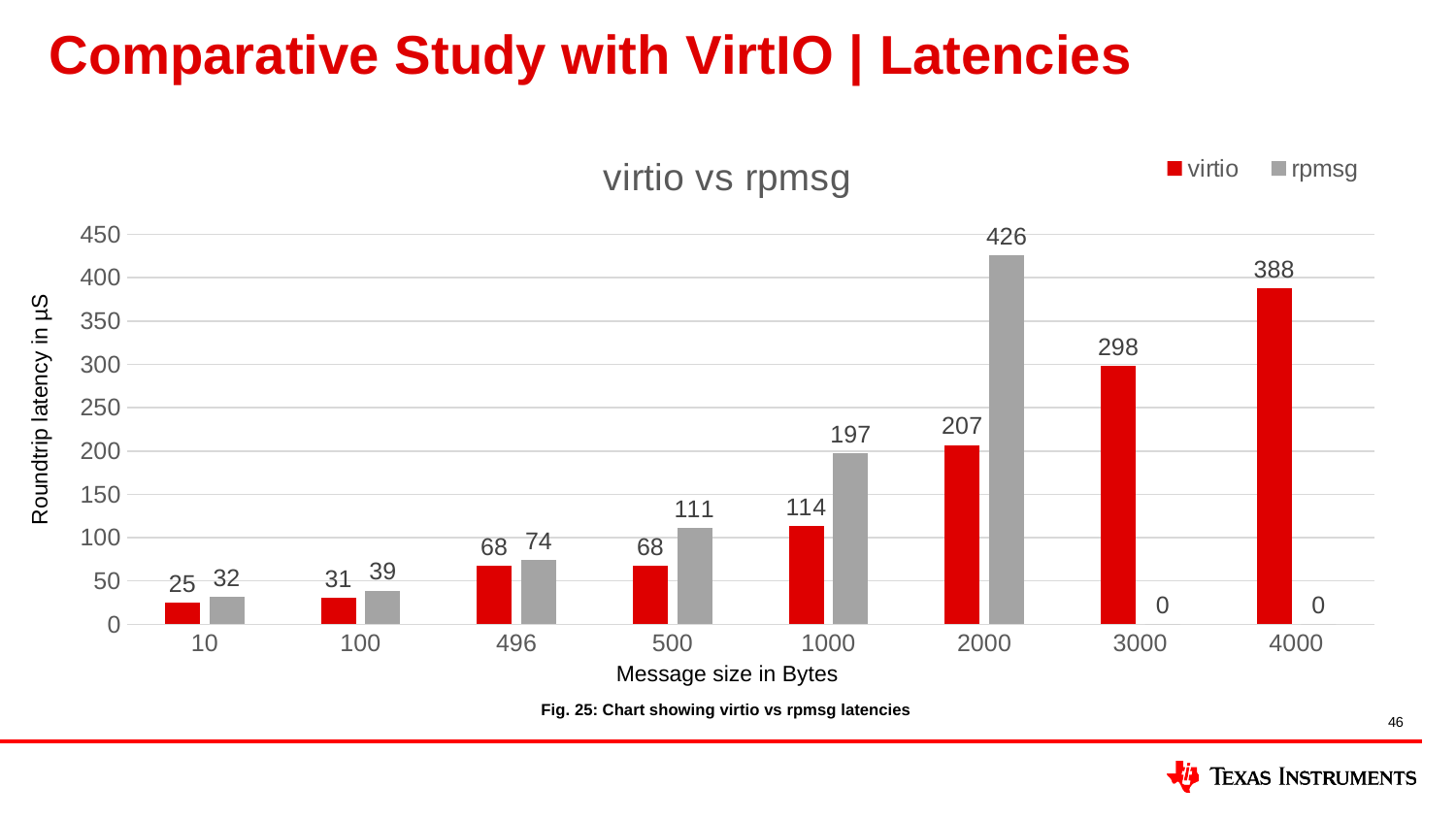

# Comparative Study with VirtIO | Latencies

### Chart: virtio vs rpmsg

| Category | virtio | rpmsg |
|---|---|---|
| 10 | 25.0 | 32.0 |
| 100 | 31.0 | 39.0 |
| 496 | 68.0 | 74.0 |
| 500 | 68.0 | 111.0 |
| 1000 | 114.0 | 197.0 |
| 2000 | 207.0 | 426.0 |
| 3000 | 298.0 | 0.0 |
| 4000 | 388.0 | 0.0 |
Roundtrip latency in µS
Message size in Bytes
Fig. 25: Chart showing virtio vs rpmsg latencies
46